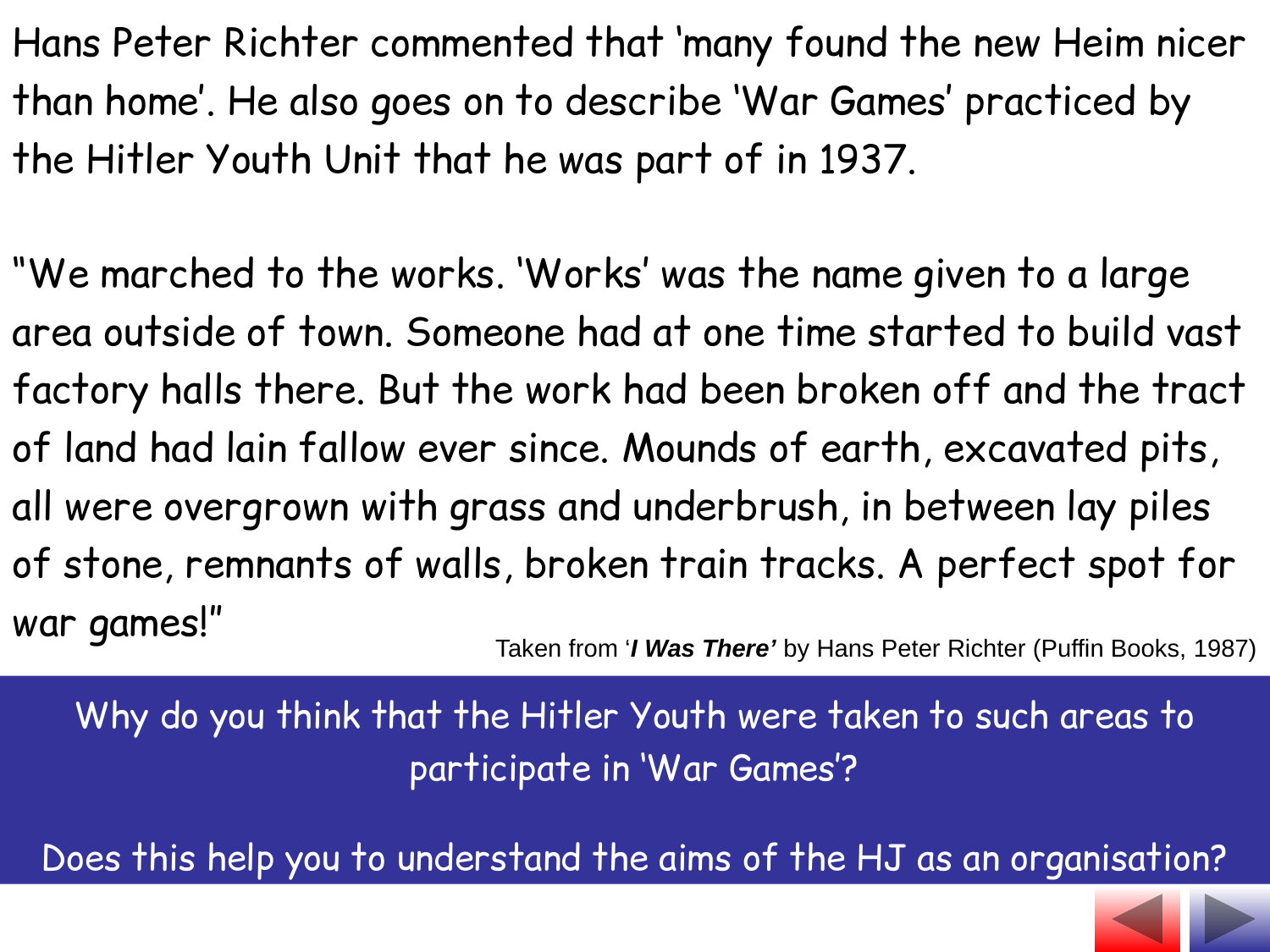

Hans Peter Richter commented that ‘many found the new Heim nicer than home’. He also goes on to describe ‘War Games’ practiced by the Hitler Youth Unit that he was part of in 1937.
“We marched to the works. ‘Works’ was the name given to a large area outside of town. Someone had at one time started to build vast factory halls there. But the work had been broken off and the tract of land had lain fallow ever since. Mounds of earth, excavated pits, all were overgrown with grass and underbrush, in between lay piles of stone, remnants of walls, broken train tracks. A perfect spot for war games!”
Taken from ‘I Was There’ by Hans Peter Richter (Puffin Books, 1987)
Why do you think that the Hitler Youth were taken to such areas to participate in ‘War Games’?
Does this help you to understand the aims of the HJ as an organisation?